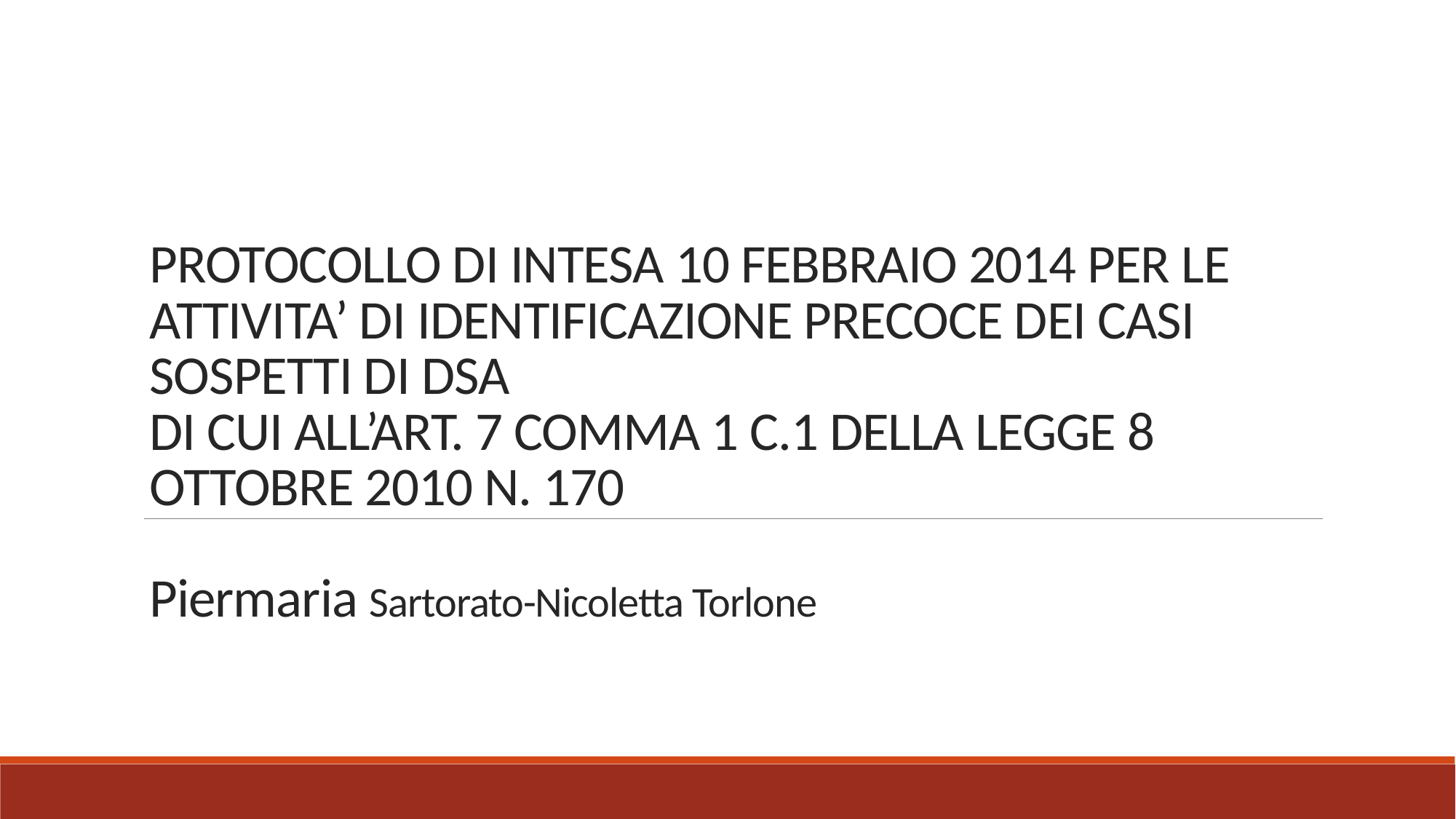

# PROTOCOLLO DI INTESA 10 FEBBRAIO 2014 PER LE ATTIVITA’ DI IDENTIFICAZIONE PRECOCE DEI CASI SOSPETTI DI DSA DI CUI ALL’ART. 7 COMMA 1 C.1 DELLA LEGGE 8 OTTOBRE 2010 N. 170 Piermaria Sartorato-Nicoletta Torlone